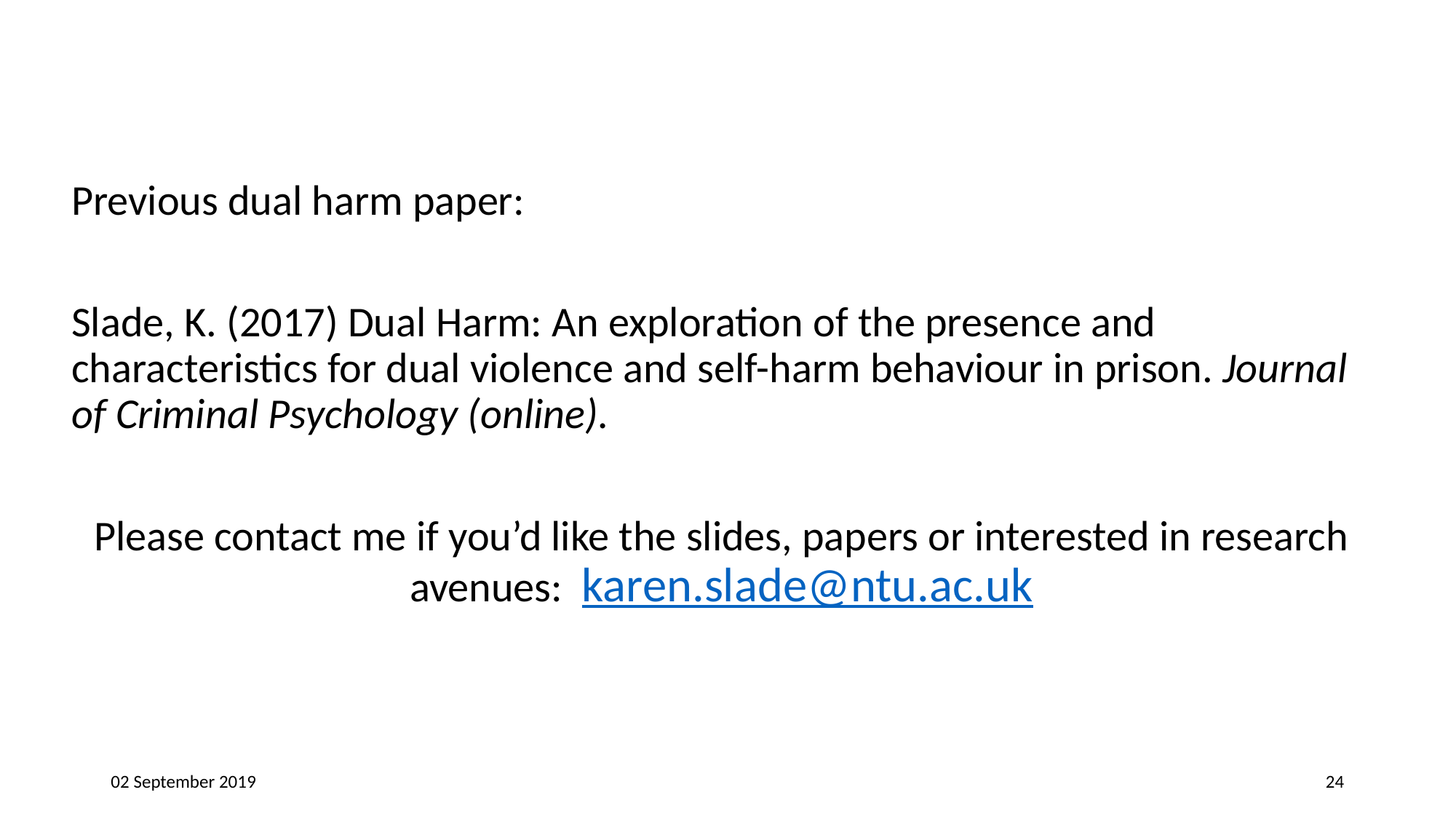

#
Previous dual harm paper:

Slade, K. (2017) Dual Harm: An exploration of the presence and characteristics for dual violence and self-harm behaviour in prison. Journal of Criminal Psychology (online).

Please contact me if you’d like the slides, papers or interested in research avenues:  karen.slade@ntu.ac.uk

02 September 2019
24